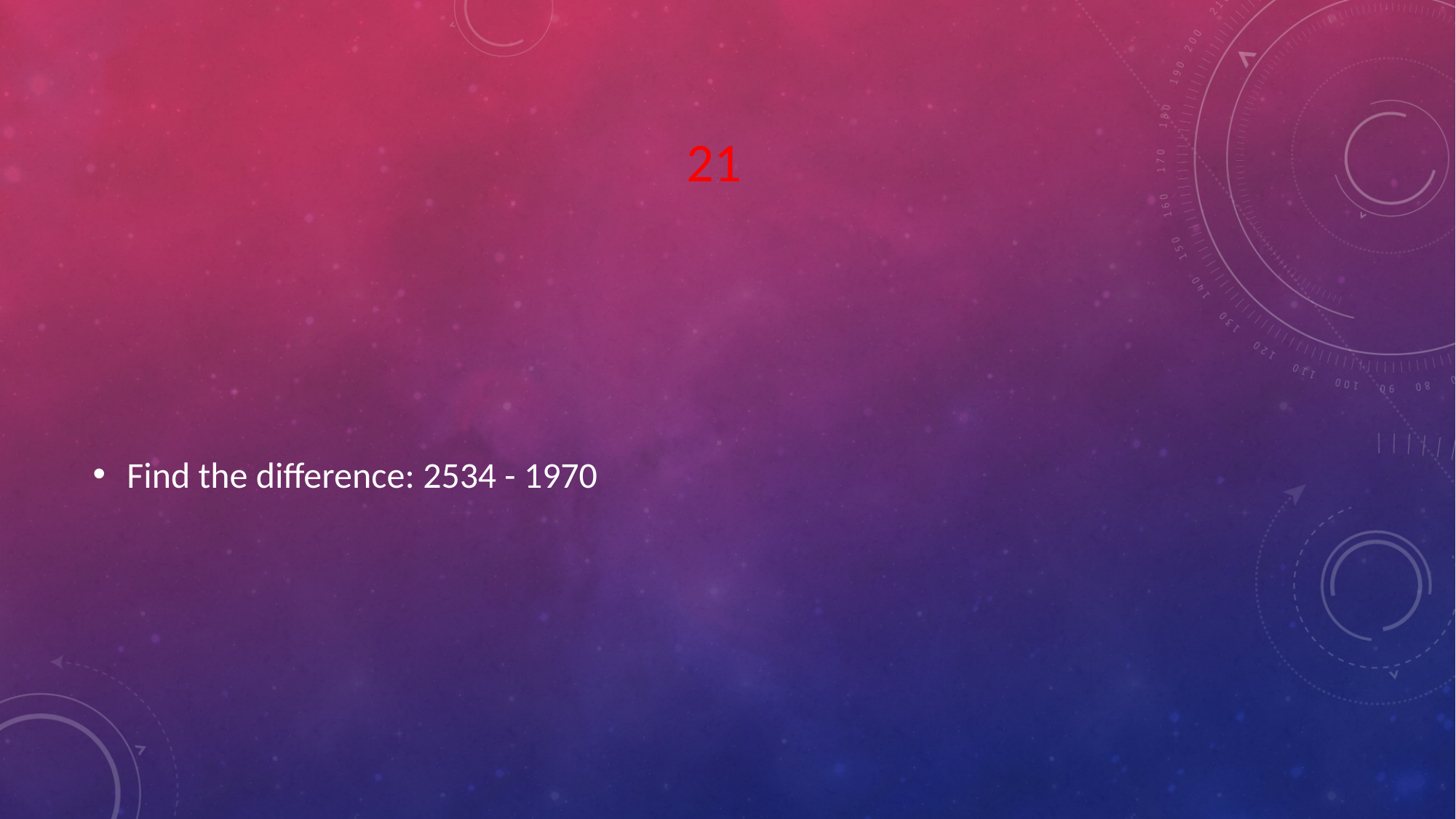

# 21
Find the difference: 2534 - 1970